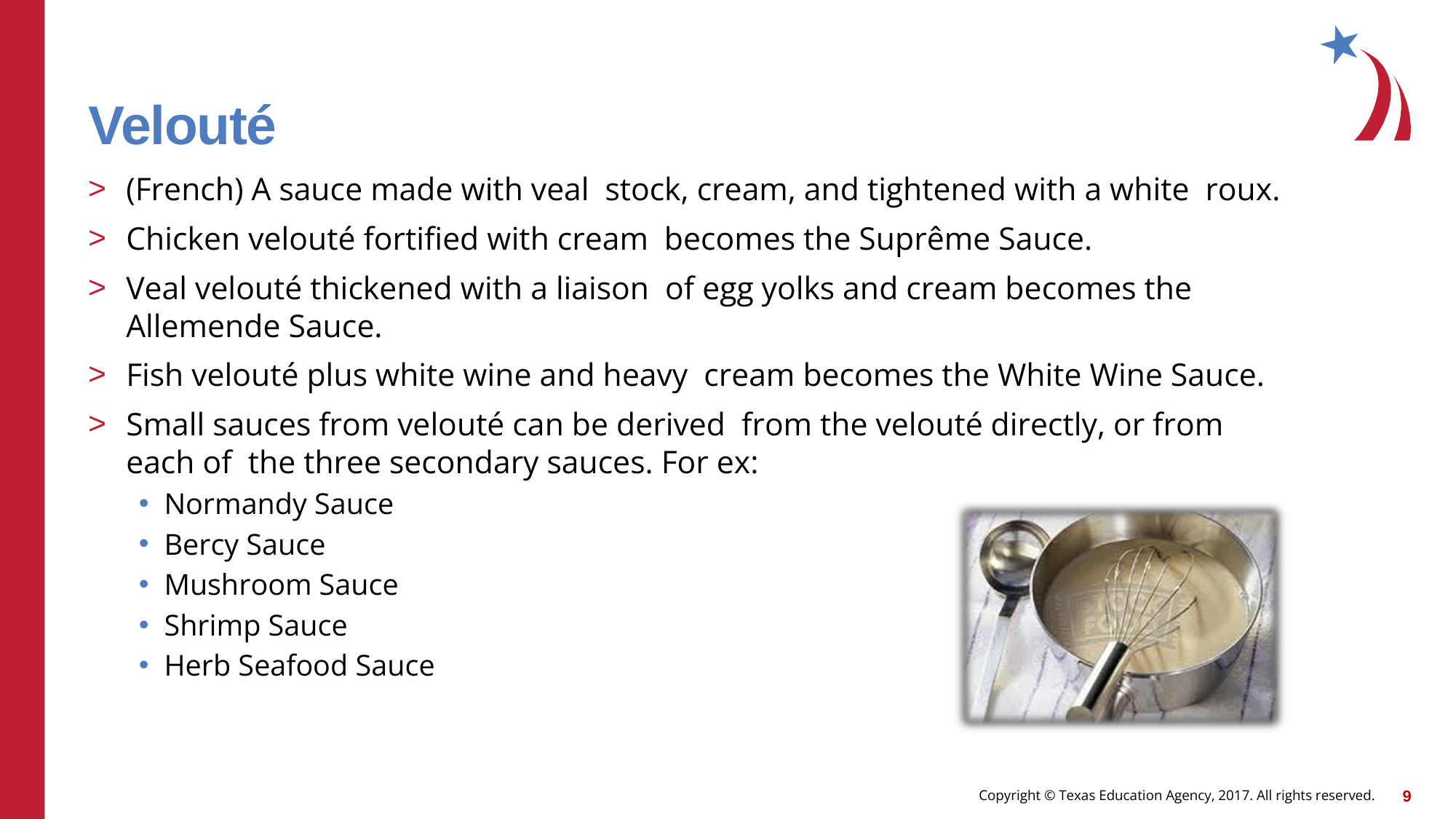

Velouté
(French) A sauce made with veal  stock, cream, and tightened with a white  roux.
Chicken velouté fortified with cream  becomes the Suprême Sauce.
Veal velouté thickened with a liaison  of egg yolks and cream becomes the Allemende Sauce.
Fish velouté plus white wine and heavy  cream becomes the White Wine Sauce.
Small sauces from velouté can be derived  from the velouté directly, or from each of  the three secondary sauces. For ex:
Normandy Sauce
Bercy Sauce
Mushroom Sauce
Shrimp Sauce
Herb Seafood Sauce